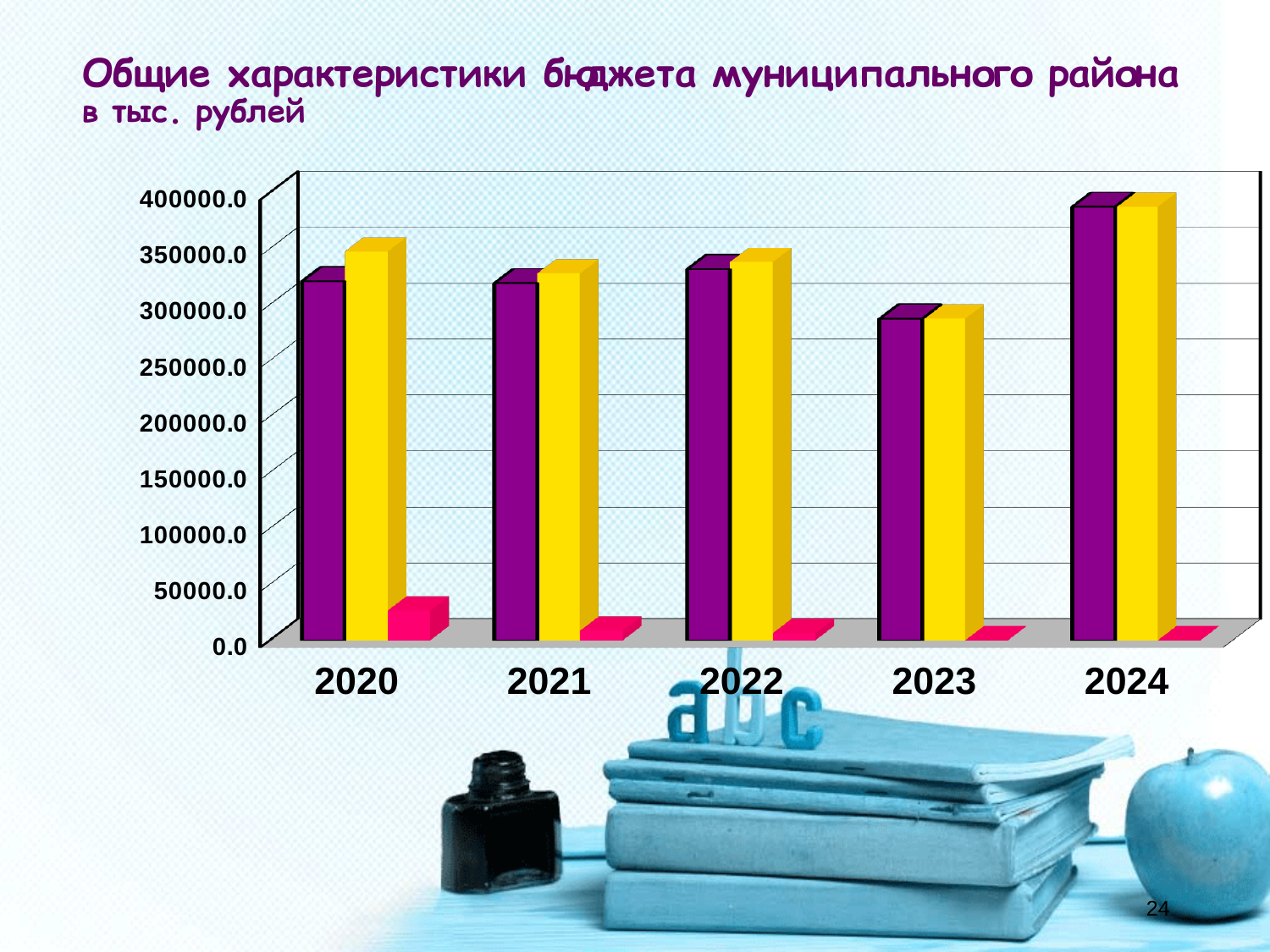

Общие характеристики бюджета муниципального района
в тыс. рублей

[unsupported chart]

24